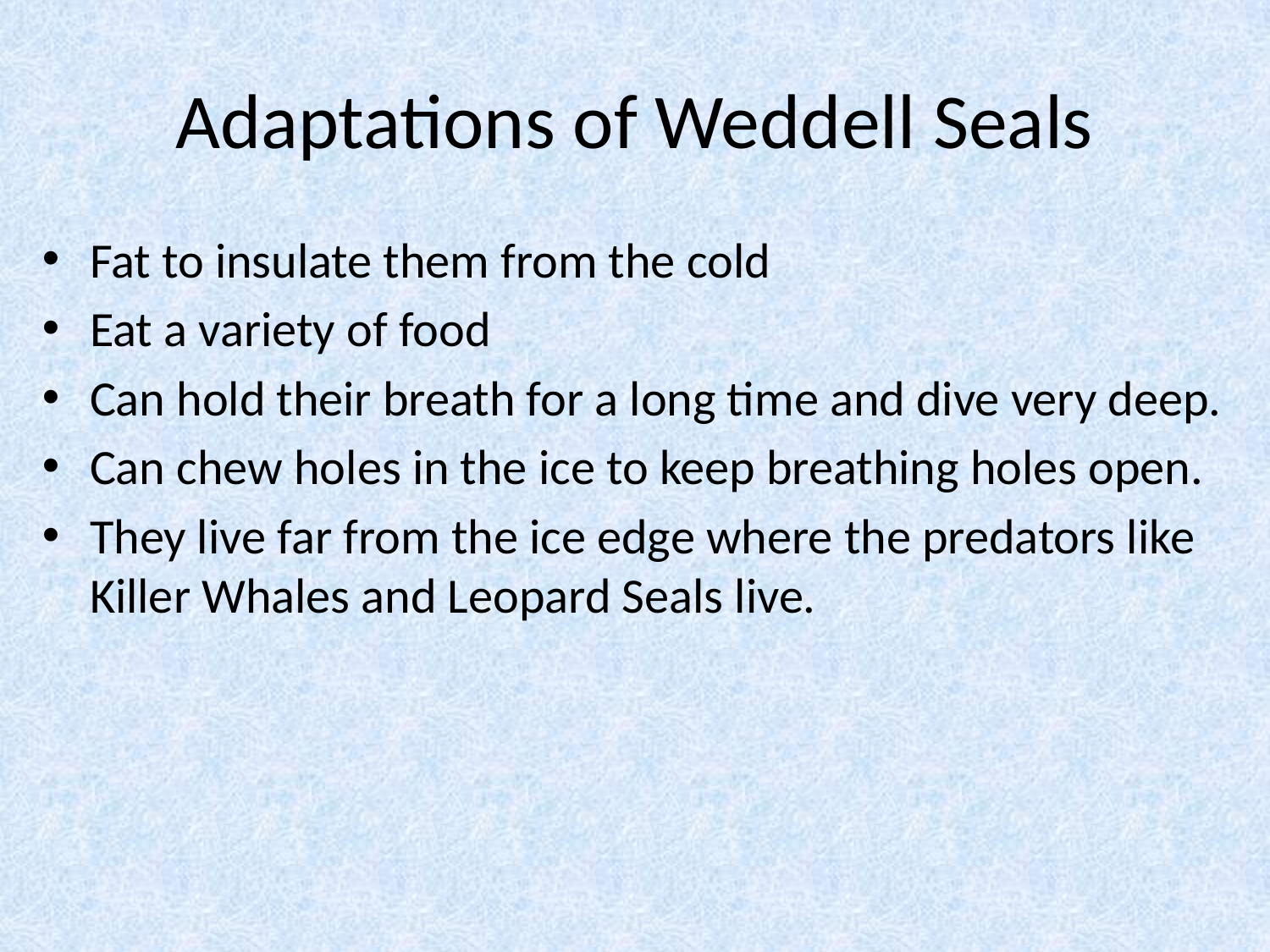

# Adaptations of Weddell Seals
Fat to insulate them from the cold
Eat a variety of food
Can hold their breath for a long time and dive very deep.
Can chew holes in the ice to keep breathing holes open.
They live far from the ice edge where the predators like Killer Whales and Leopard Seals live.